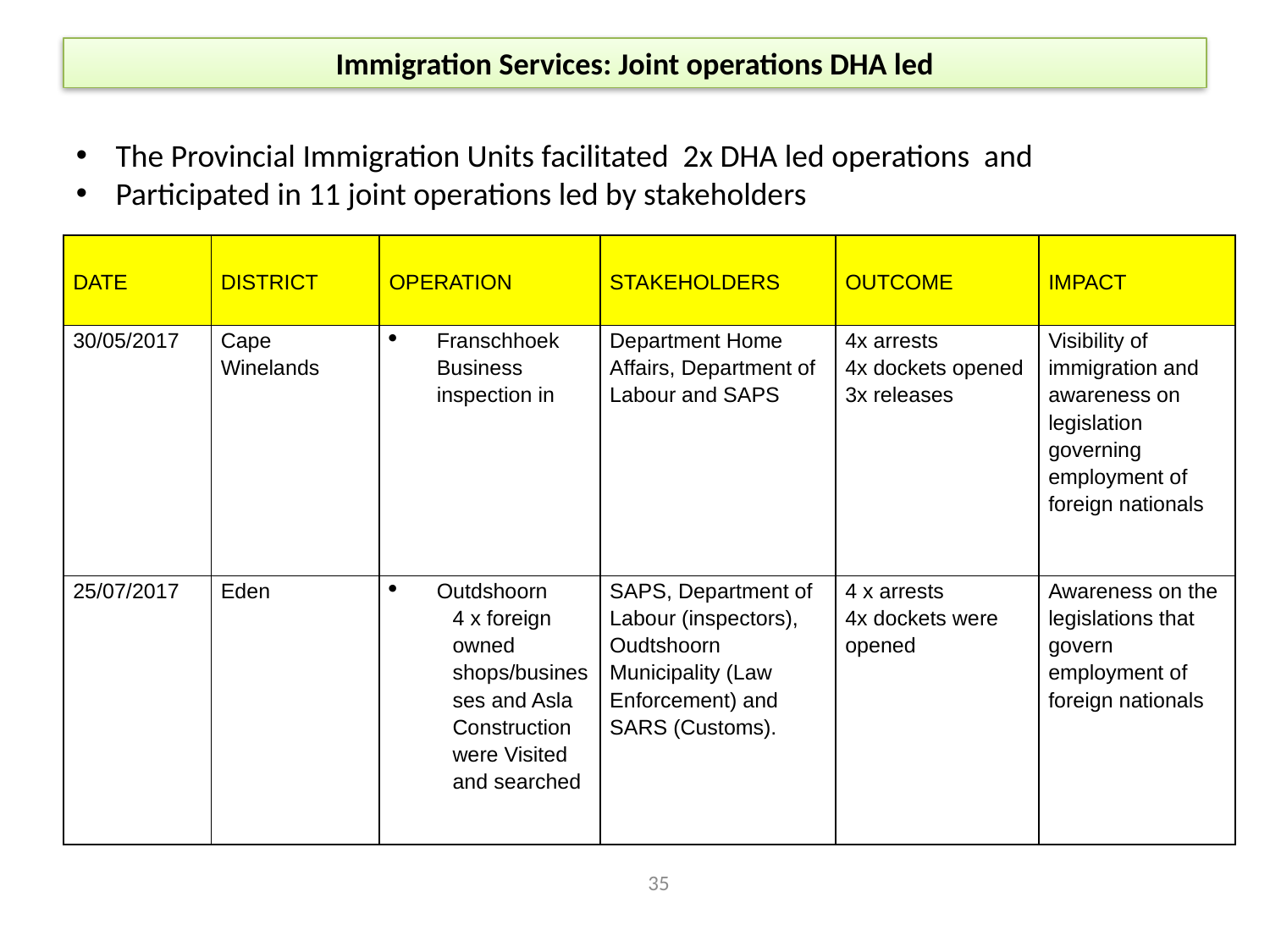

# Immigration Services: Joint operations DHA led
The Provincial Immigration Units facilitated  2x DHA led operations  and
Participated in 11 joint operations led by stakeholders
| DATE | DISTRICT | OPERATION | STAKEHOLDERS | OUTCOME | IMPACT |
| --- | --- | --- | --- | --- | --- |
| 30/05/2017 | Cape Winelands | Franschhoek Business inspection in | Department Home Affairs, Department of Labour and SAPS | 4x arrests 4x dockets opened 3x releases | Visibility of immigration and awareness on legislation governing employment of foreign nationals |
| 25/07/2017 | Eden | Outdshoorn 4 x foreign owned shops/businesses and Asla Construction were Visited and searched | SAPS, Department of Labour (inspectors), Oudtshoorn Municipality (Law Enforcement) and SARS (Customs). | 4 x arrests 4x dockets were opened | Awareness on the legislations that govern employment of foreign nationals |
35